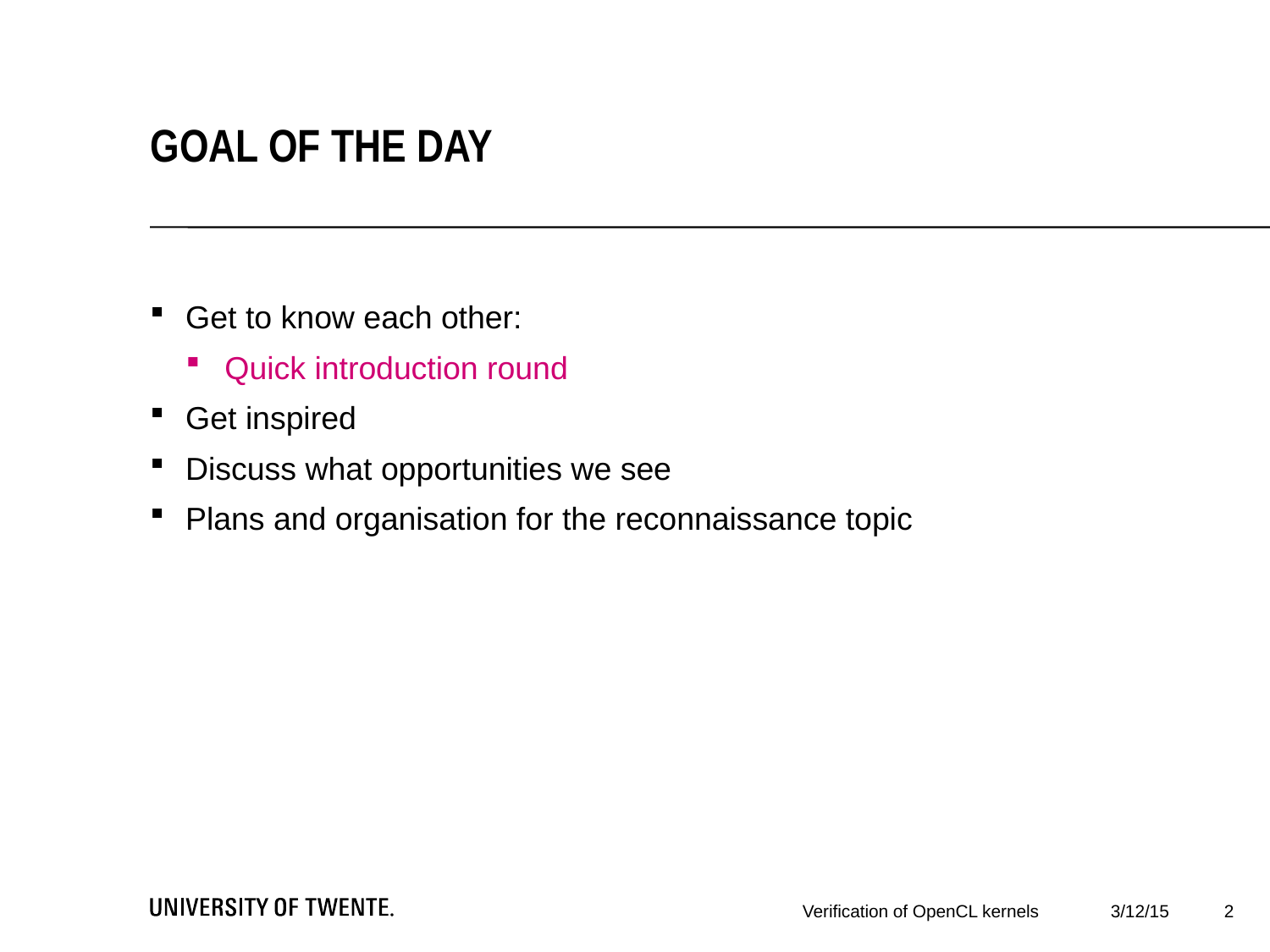

Goal of the day

Get to know each other:
Quick introduction round
Get inspired
Discuss what opportunities we see
Plans and organisation for the reconnaissance topic
2
Verification of OpenCL kernels
3/12/15